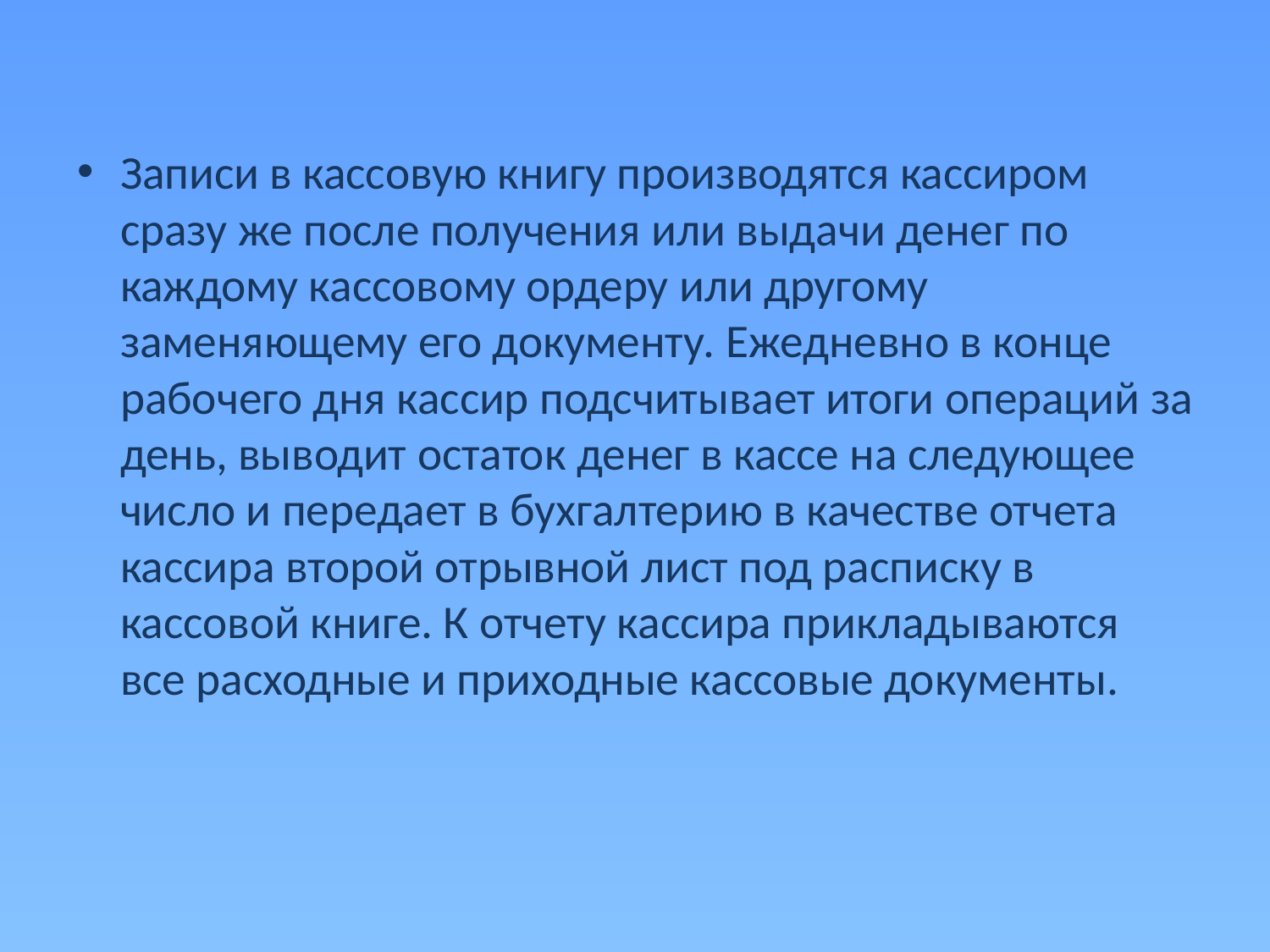

Записи в кассовую книгу производятся кассиром сразу же после получения или выдачи денег по каждому кассовому ордеру или другому заменяющему его документу. Ежедневно в конце рабочего дня кассир подсчитывает итоги операций за день, выводит остаток денег в кассе на следующее число и передает в бухгалтерию в качестве отчета кассира второй отрывной лист под расписку в кассовой книге. К отчету кассира прикладываются все расходные и приходные кассовые документы.